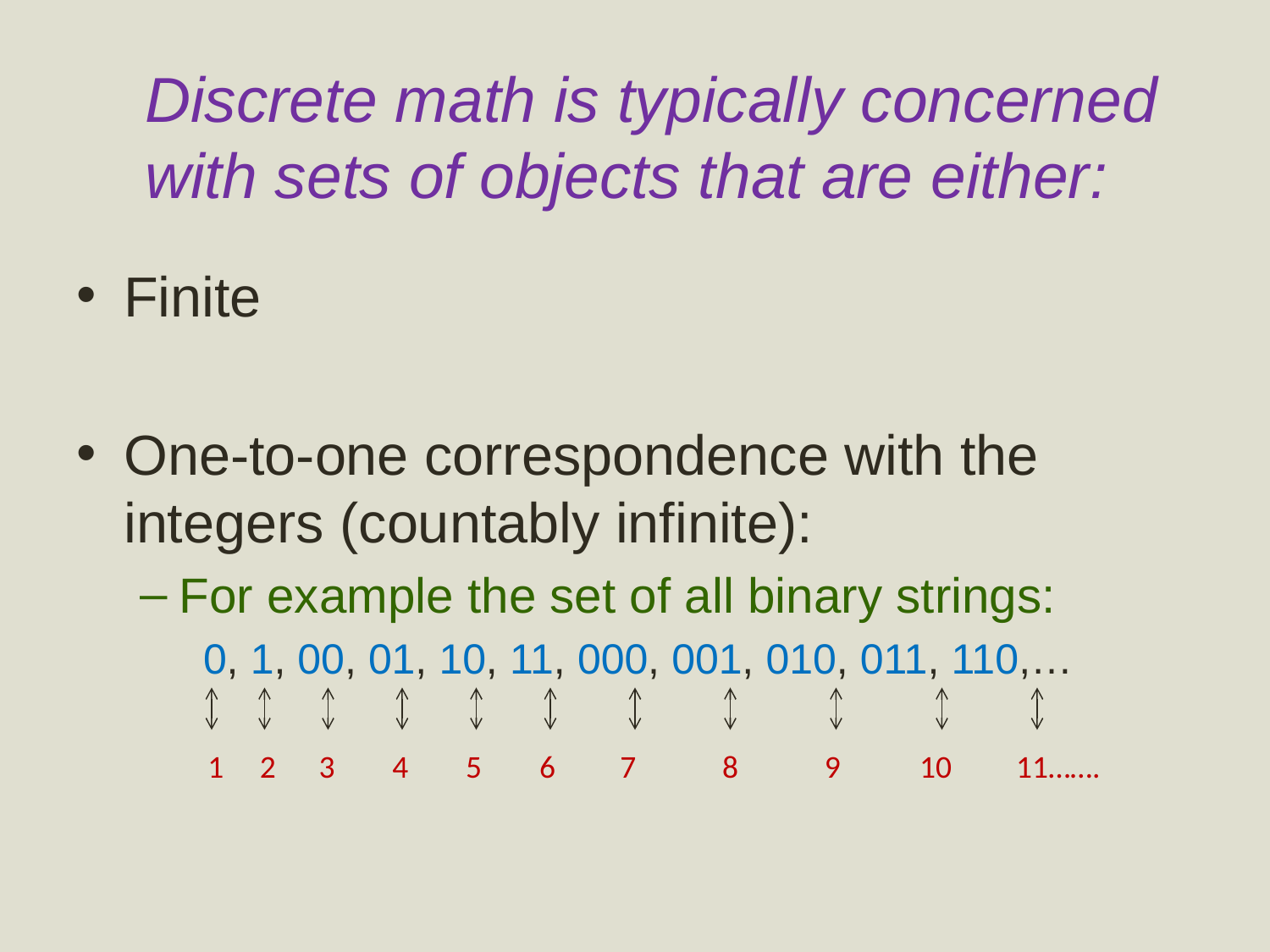

Discrete math is typically concerned
with sets of objects that are either:
Finite

One-to-one correspondence with the integers (countably infinite):
For example the set of all binary strings:
0, 1, 00, 01, 10, 11, 000, 001, 010, 011, 110,…

1     2      3        4        5        6         7            8            9           10         11…….